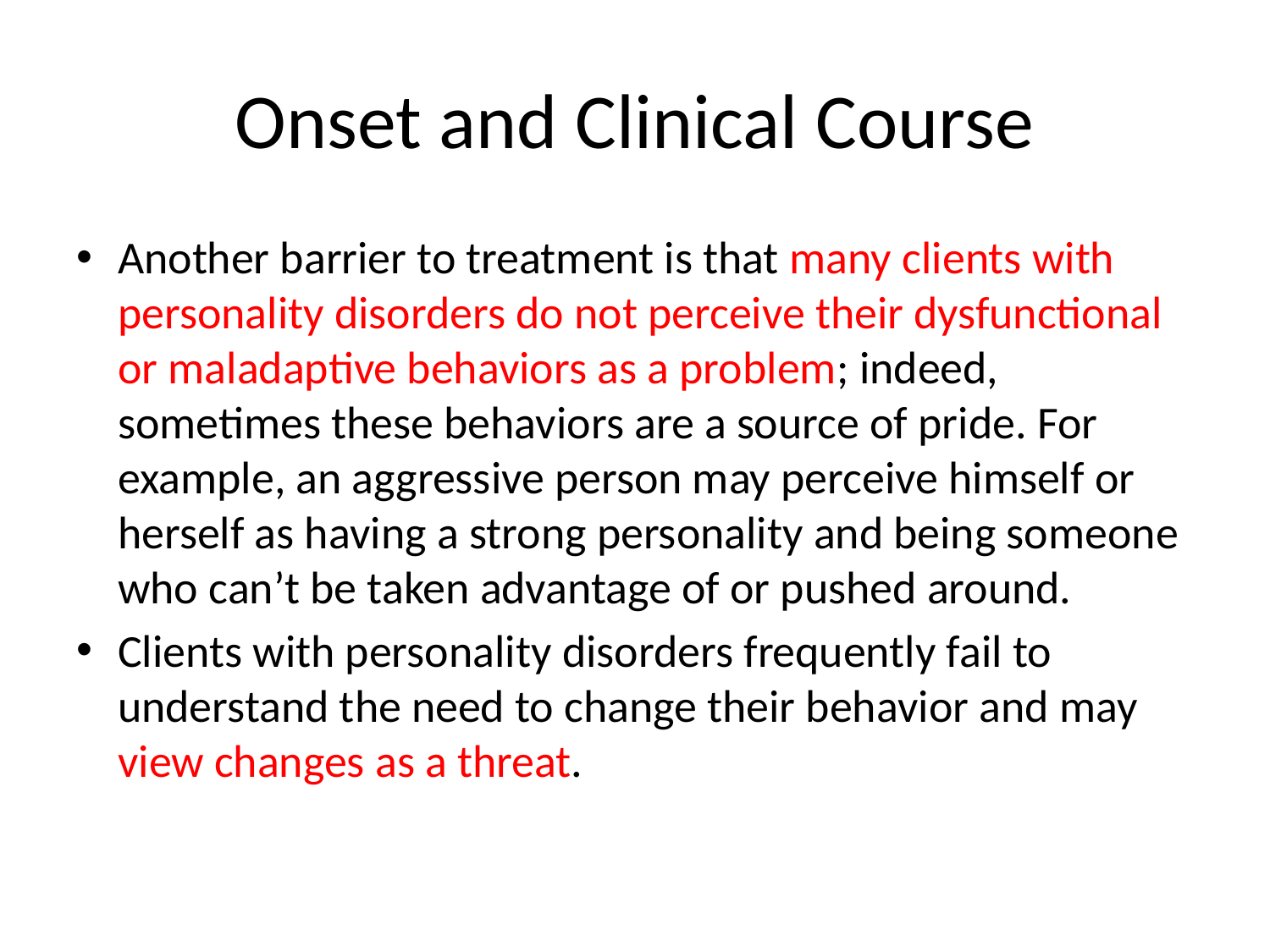

# Onset and Clinical Course
Another barrier to treatment is that many clients with personality disorders do not perceive their dysfunctional or maladaptive behaviors as a problem; indeed, sometimes these behaviors are a source of pride. For example, an aggressive person may perceive himself or herself as having a strong personality and being someone who can’t be taken advantage of or pushed around.
Clients with personality disorders frequently fail to understand the need to change their behavior and may view changes as a threat.